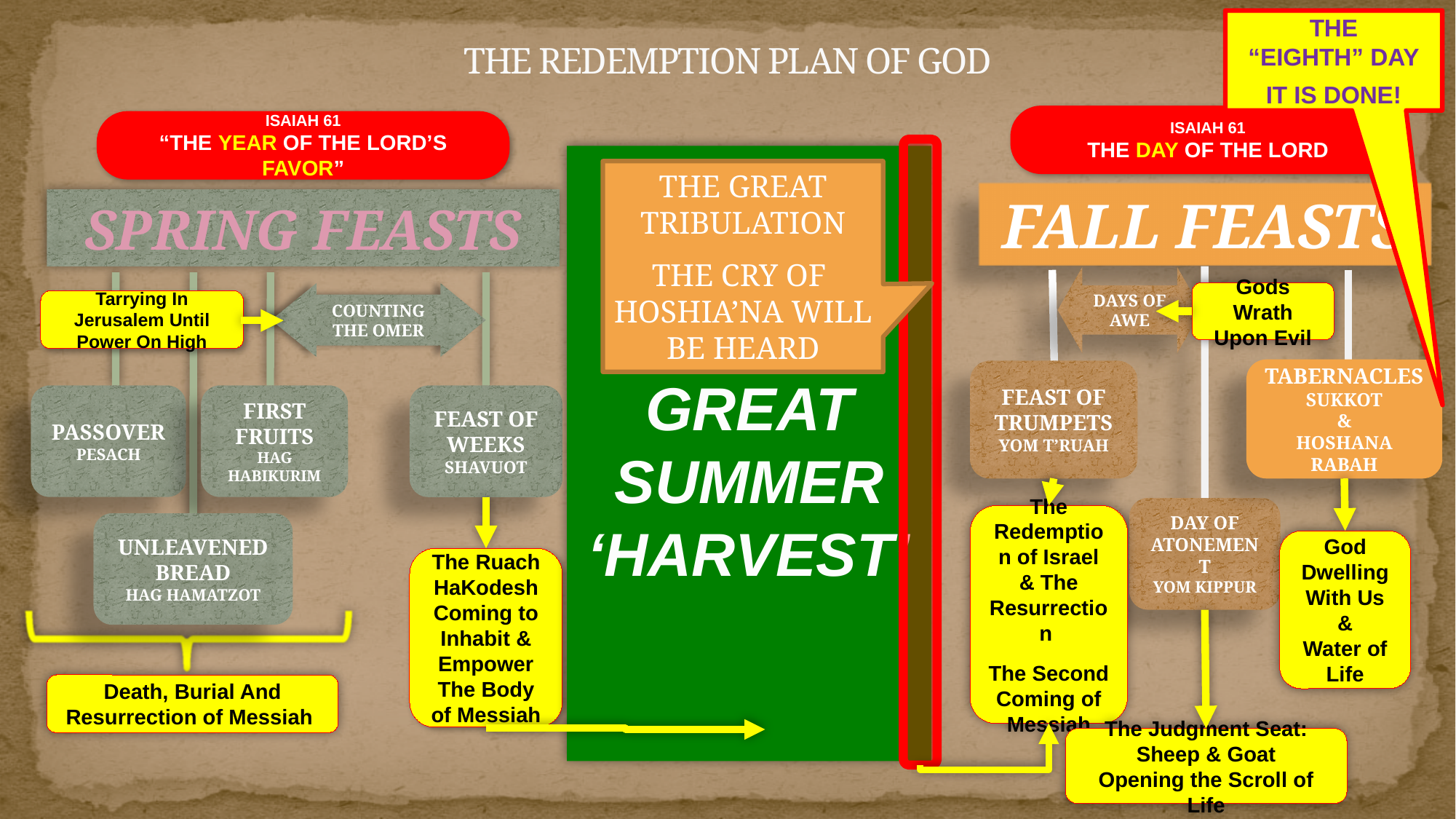

THE
“EIGHTH” DAY

IT IS DONE!
# THE REDEMPTION PLAN OF GOD
Isaiah 61
The Day of The Lord
Isaiah 61
“THE YEAR OF THE LORD’S FAVOR”
SPRING FEASTS
COUNTING THE OMER
Tarrying In Jerusalem Until Power On High
PASSOVER
PESACH
FIRST FRUITS
HAG HABIKURIM
FEAST OF WEEKS
SHAVUOT

UNLEAVENED
BREAD
HAG HAMATZOT
The Ruach HaKodesh Coming to Inhabit & Empower The Body of Messiah
Death, Burial And Resurrection of Messiah

THE GREAT SUMMER
‘HARVEST’
THE GREAT TRIBULATION

THE CRY OF
HOSHIA’NA WILL BE HEARD
FALL FEASTS
Days of Awe
Gods Wrath Upon Evil
TABERNACLES
SUKKOT
&
HOSHANA RABAH
FEAST OF TRUMPETS
YOM T’RUAH
DAY OF ATONEMENT
YOM KIPPUR
The Redemption of Israel & The Resurrection
The Second Coming of Messiah
God Dwelling With Us
&
Water of Life
The Judgment Seat:
Sheep & Goat
Opening the Scroll of Life